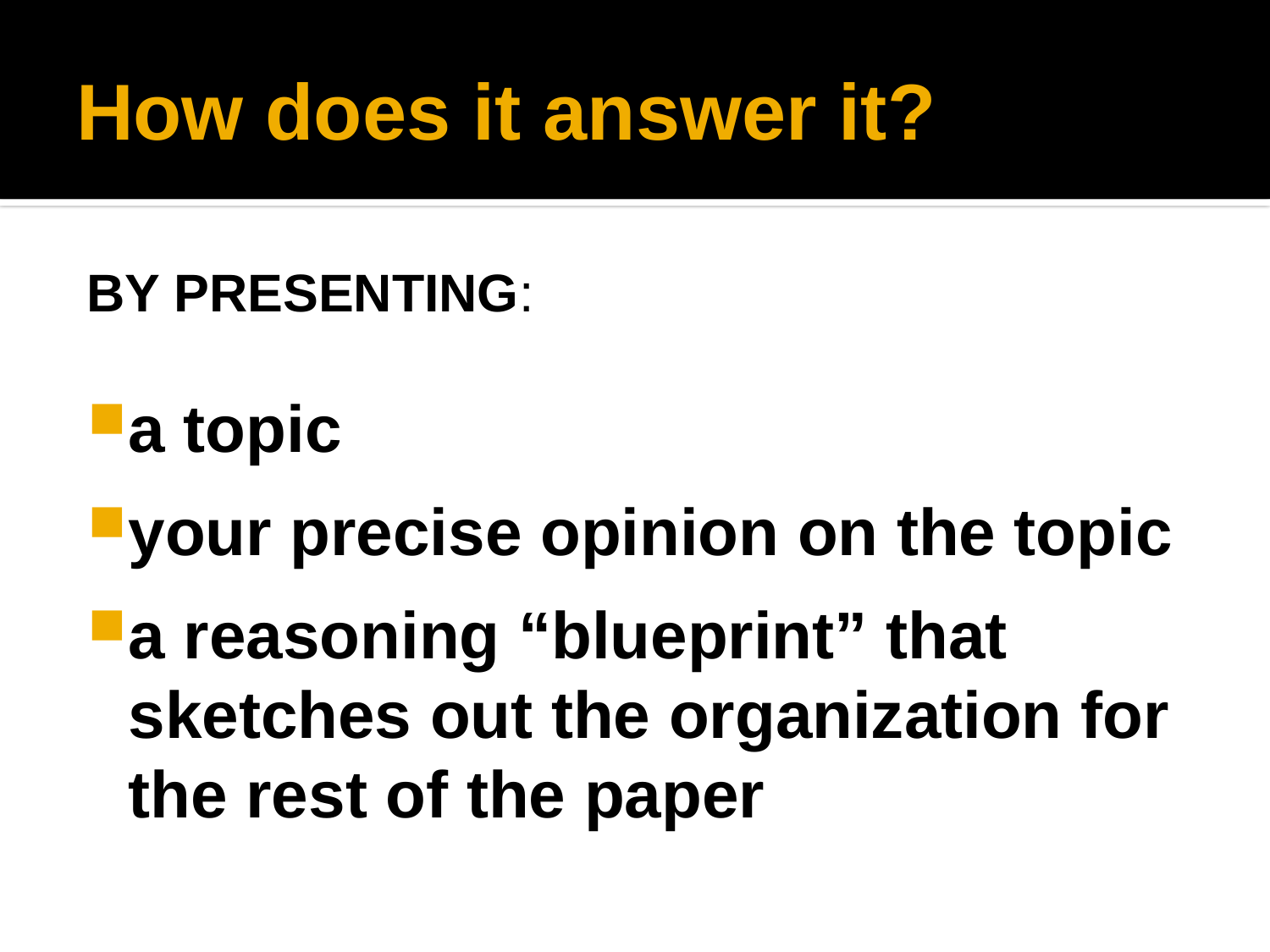

# How does it answer it?
BY PRESENTING:

a topic

your precise opinion on the topic

a reasoning “blueprint” that sketches out the organization for the rest of the paper